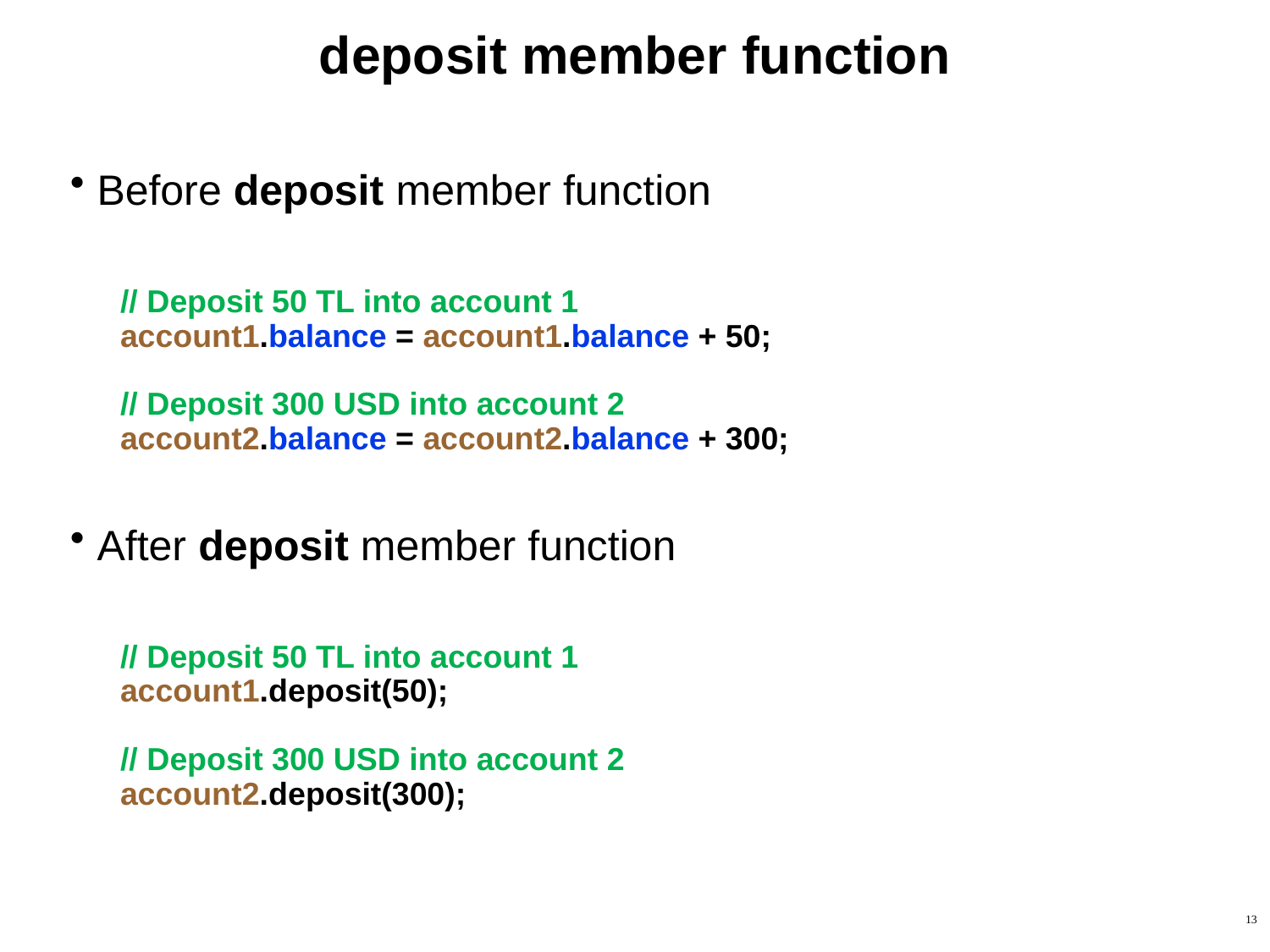

# deposit member function
Before deposit member function

// Deposit 50 TL into account 1
account1.balance = account1.balance + 50;

// Deposit 300 USD into account 2
account2.balance = account2.balance + 300;

After deposit member function

// Deposit 50 TL into account 1
account1.deposit(50);

// Deposit 300 USD into account 2
account2.deposit(300);

13